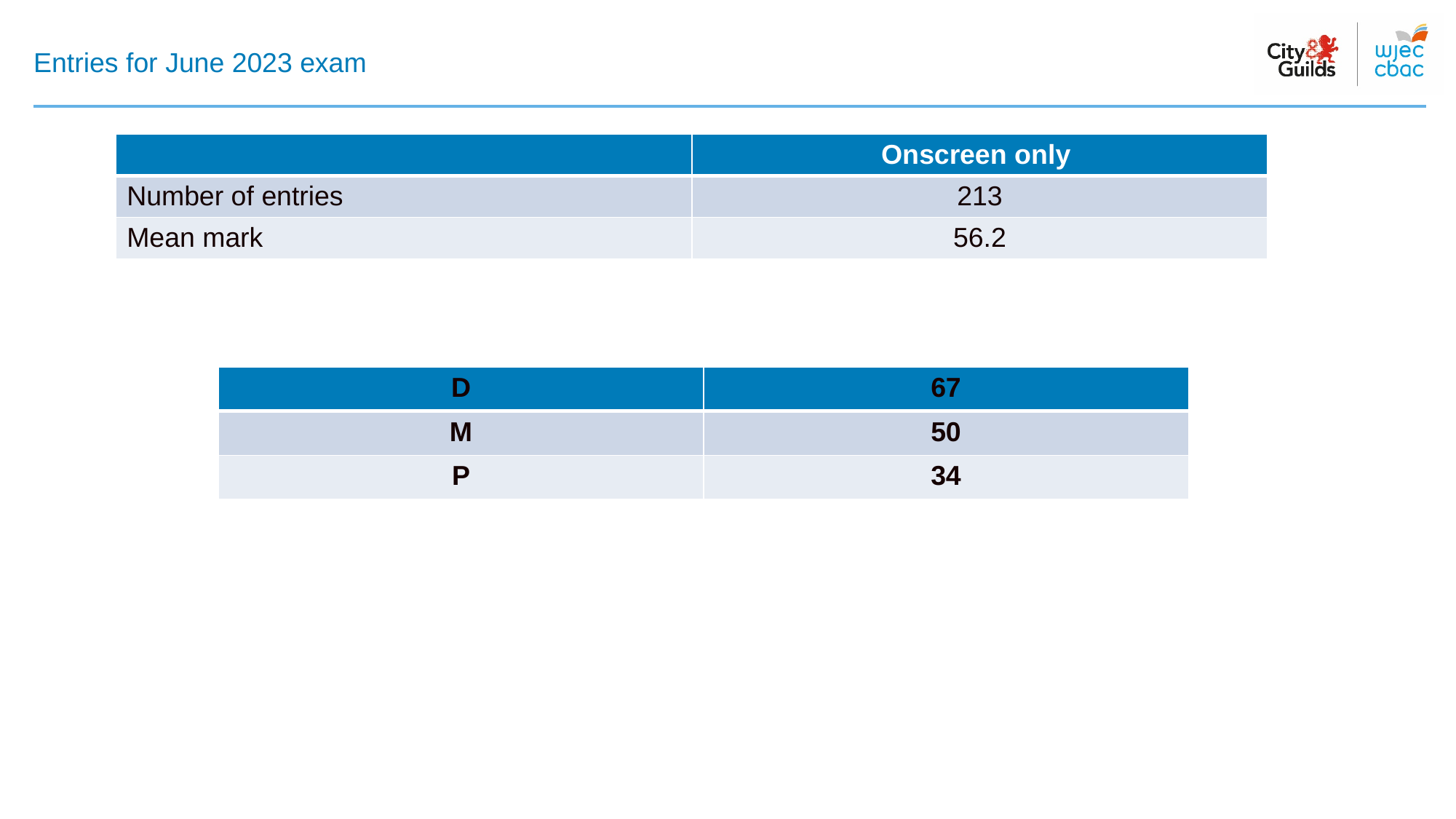

# Entries for June 2023 exam
|  | Onscreen only |
| --- | --- |
| Number of entries | 213 |
| Mean mark | 56.2 |
| D | 67 |
| --- | --- |
| M | 50 |
| P | 34 |